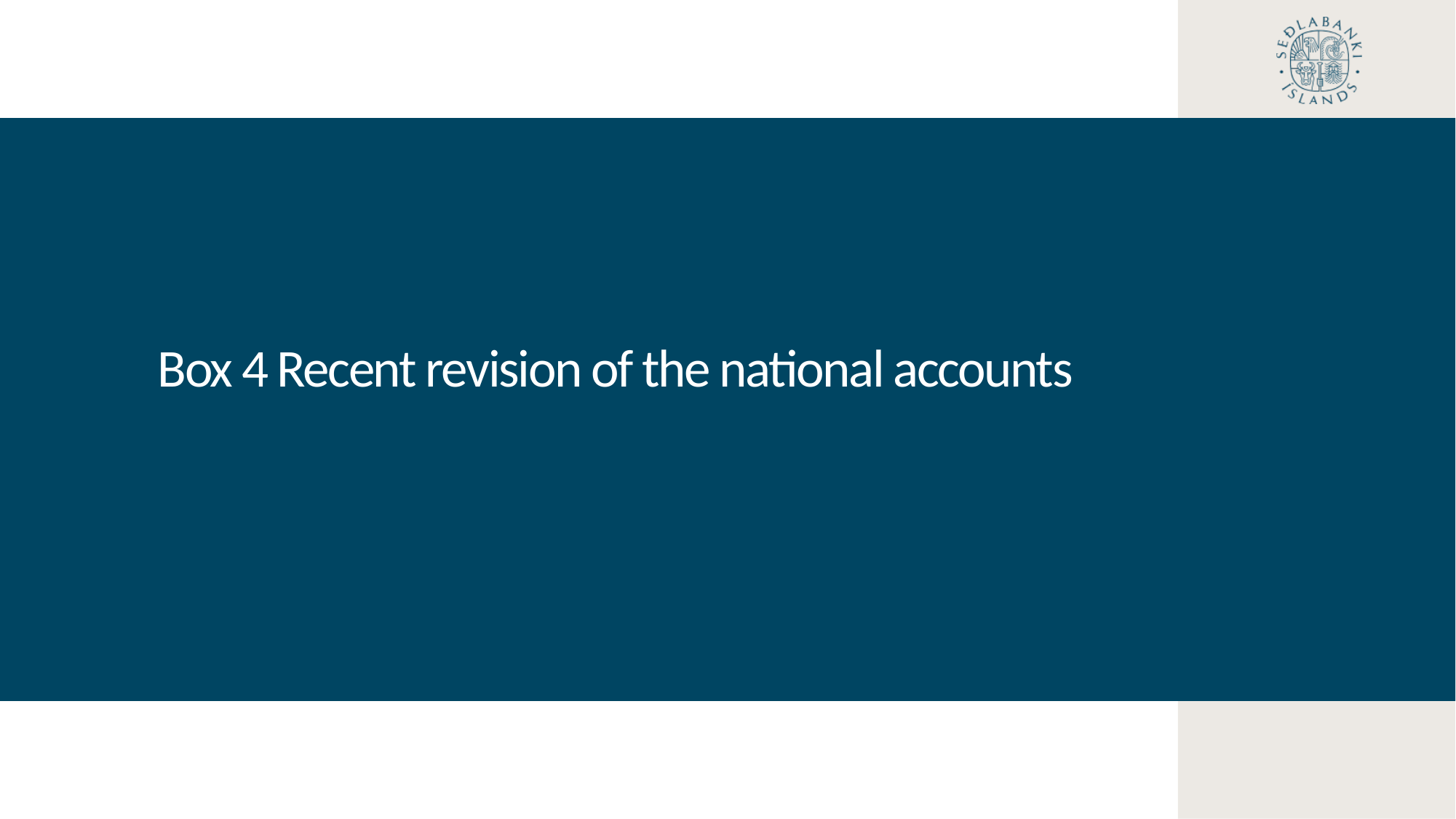

Box 4 Recent revision of the national accounts